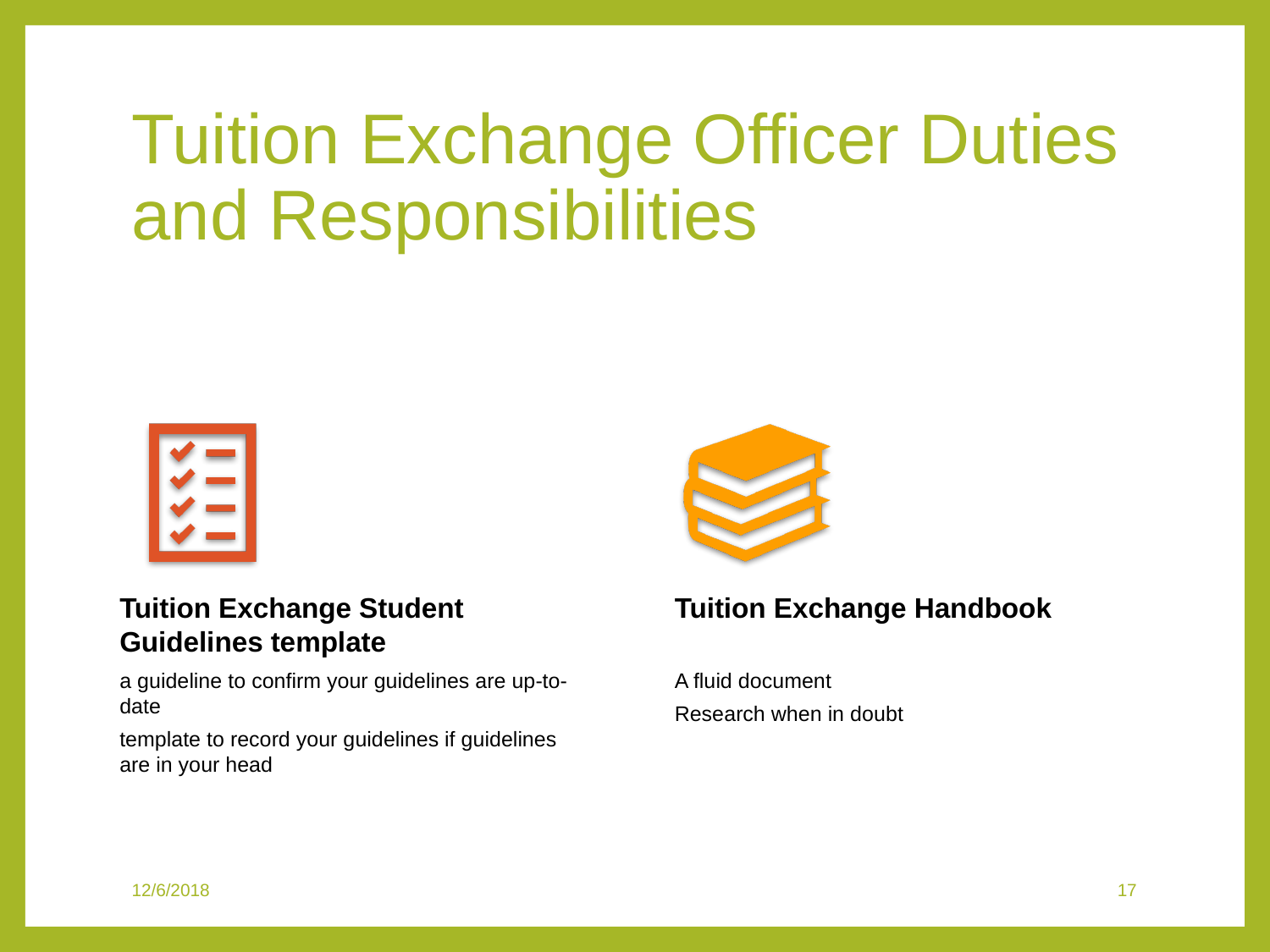

# Tuition Exchange Officer Duties and Responsibilities
Tuition Exchange Student Guidelines template
a guideline to confirm your guidelines are up-to-date
template to record your guidelines if guidelines are in your head
Tuition Exchange Handbook
A fluid document
Research when in doubt
12/6/2018
17